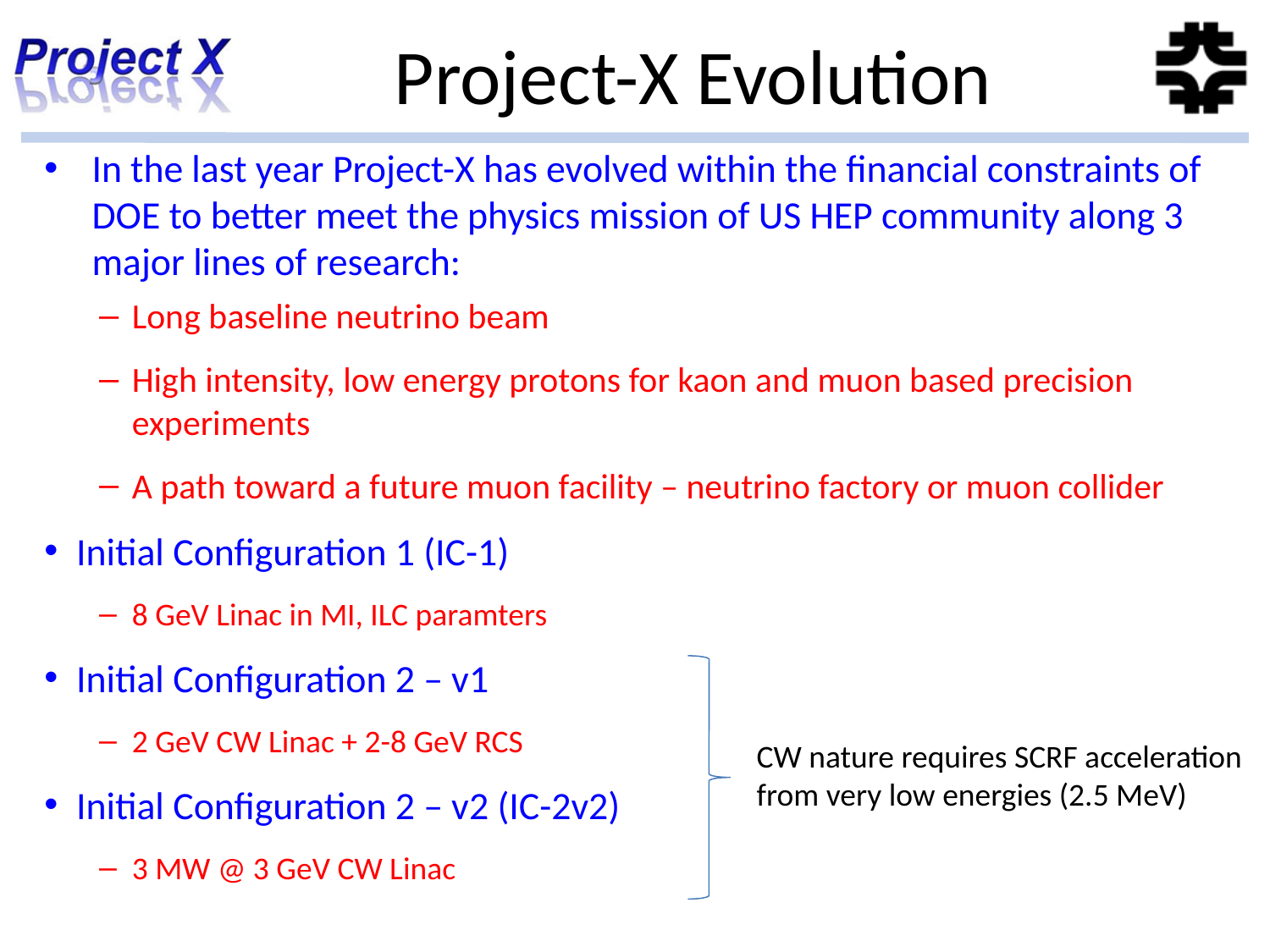

# Project-X Evolution
In the last year Project-X has evolved within the financial constraints of DOE to better meet the physics mission of US HEP community along 3 major lines of research:
Long baseline neutrino beam
High intensity, low energy protons for kaon and muon based precision experiments
A path toward a future muon facility – neutrino factory or muon collider
Initial Configuration 1 (IC-1)
8 GeV Linac in MI, ILC paramters
Initial Configuration 2 – v1
2 GeV CW Linac + 2-8 GeV RCS
Initial Configuration 2 – v2 (IC-2v2)
3 MW @ 3 GeV CW Linac

CW nature requires SCRF acceleration
from very low energies (2.5 MeV)